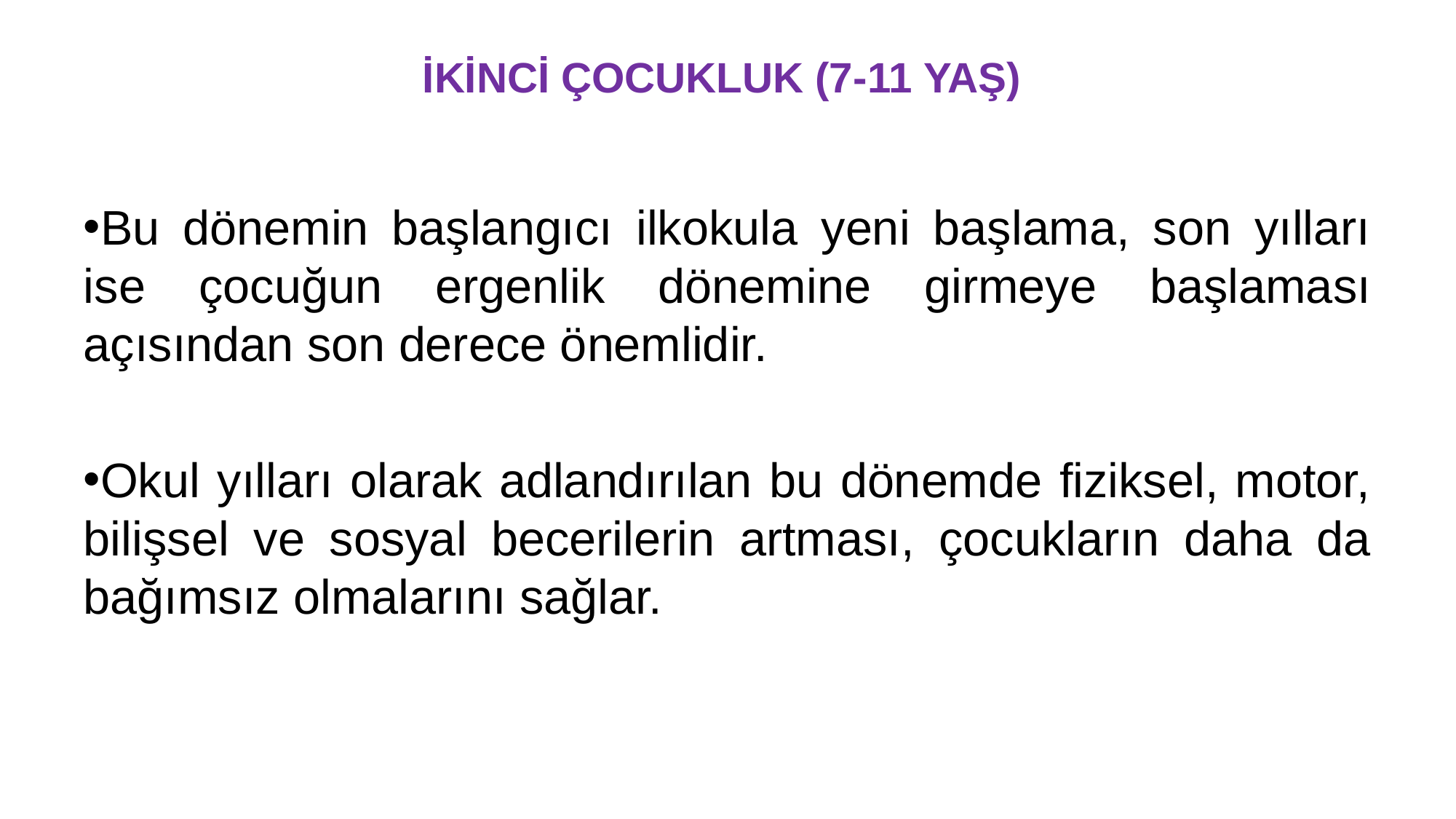

# İKİNCİ ÇOCUKLUK (7-11 YAŞ)
Bu dönemin başlangıcı ilkokula yeni başlama, son yılları ise çocuğun ergenlik dönemine girmeye başlaması açısından son derece önemlidir.

Okul yılları olarak adlandırılan bu dönemde fiziksel, motor, bilişsel ve sosyal becerilerin artması, çocukların daha da bağımsız olmalarını sağlar.